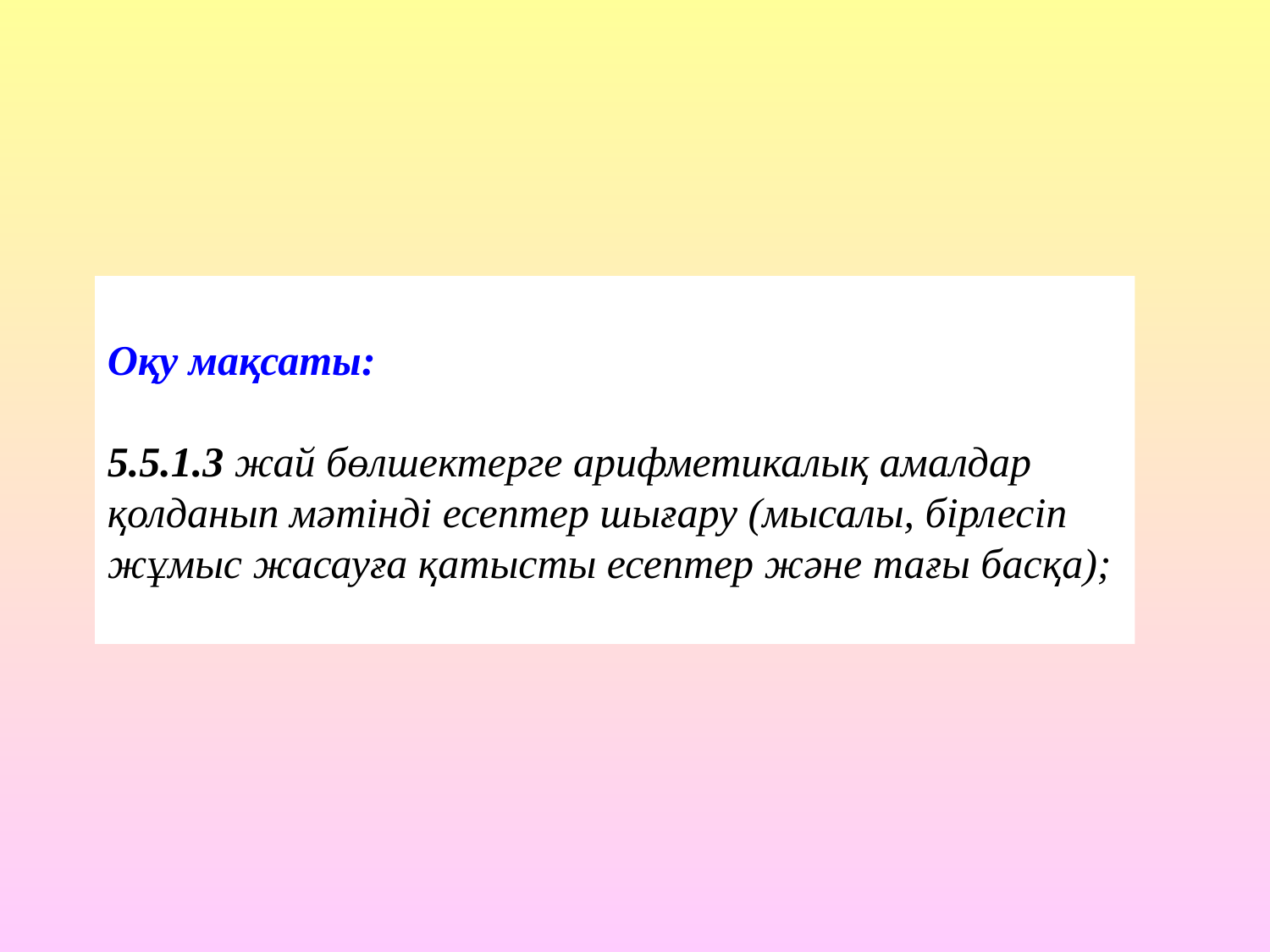

Оқу мақсаты:

5.5.1.3 жай бөлшектерге арифметикалық амалдар қолданып мәтінді есептер шығару (мысалы, бірлесіп жұмыс жасауға қатысты есептер және тағы басқа);